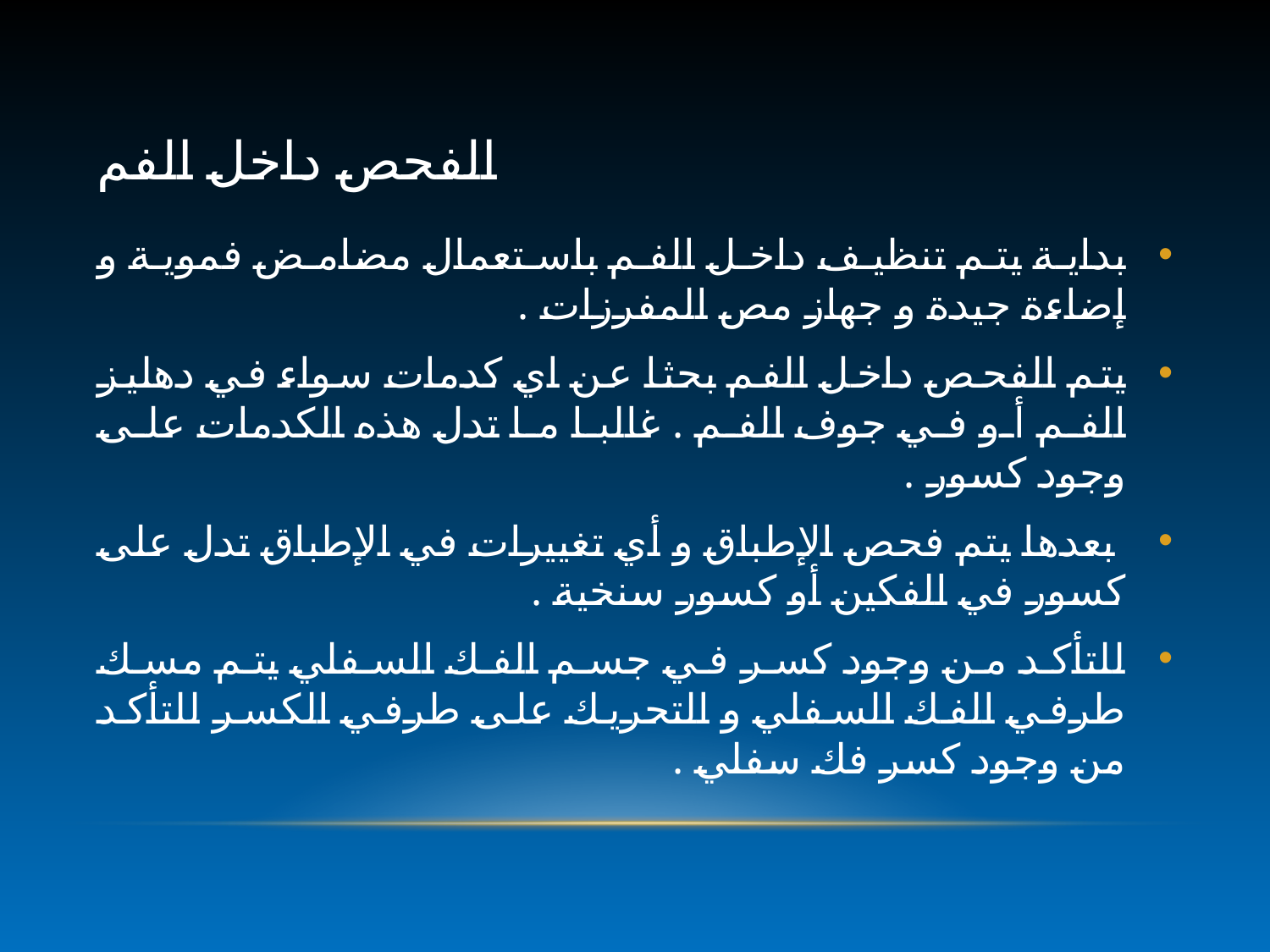

# الفحص داخل الفم
بداية يتم تنظيف داخل الفم باستعمال مضامض فموية و إضاءة جيدة و جهاز مص المفرزات .
يتم الفحص داخل الفم بحثا عن اي كدمات سواء في دهليز الفم أو في جوف الفم . غالبا ما تدل هذه الكدمات على وجود كسور .
 بعدها يتم فحص الإطباق و أي تغييرات في الإطباق تدل على كسور في الفكين أو كسور سنخية .
للتأكد من وجود كسر في جسم الفك السفلي يتم مسك طرفي الفك السفلي و التحريك على طرفي الكسر للتأكد من وجود كسر فك سفلي .